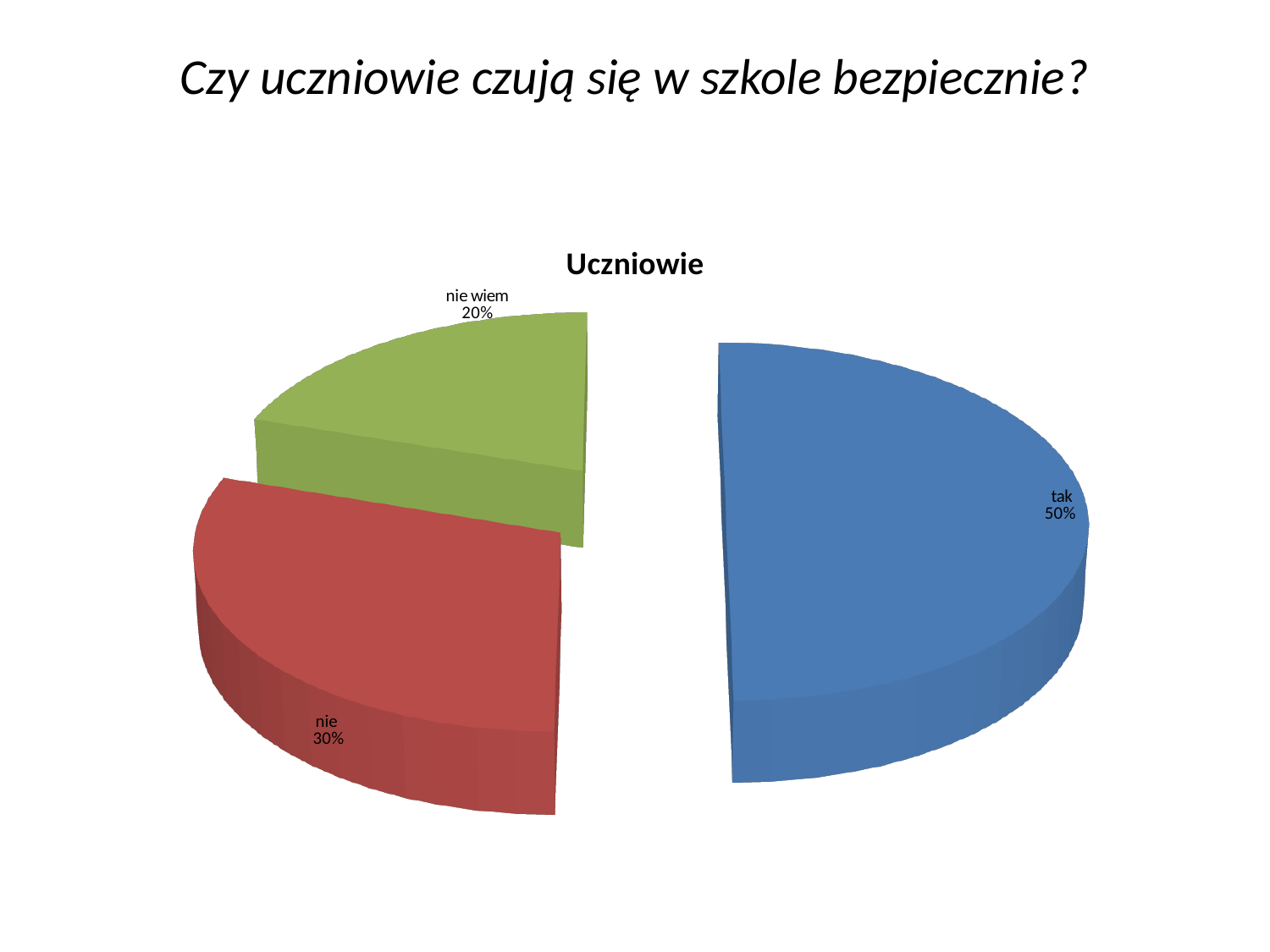

# Czy uczniowie czują się w szkole bezpiecznie?

[unsupported chart]